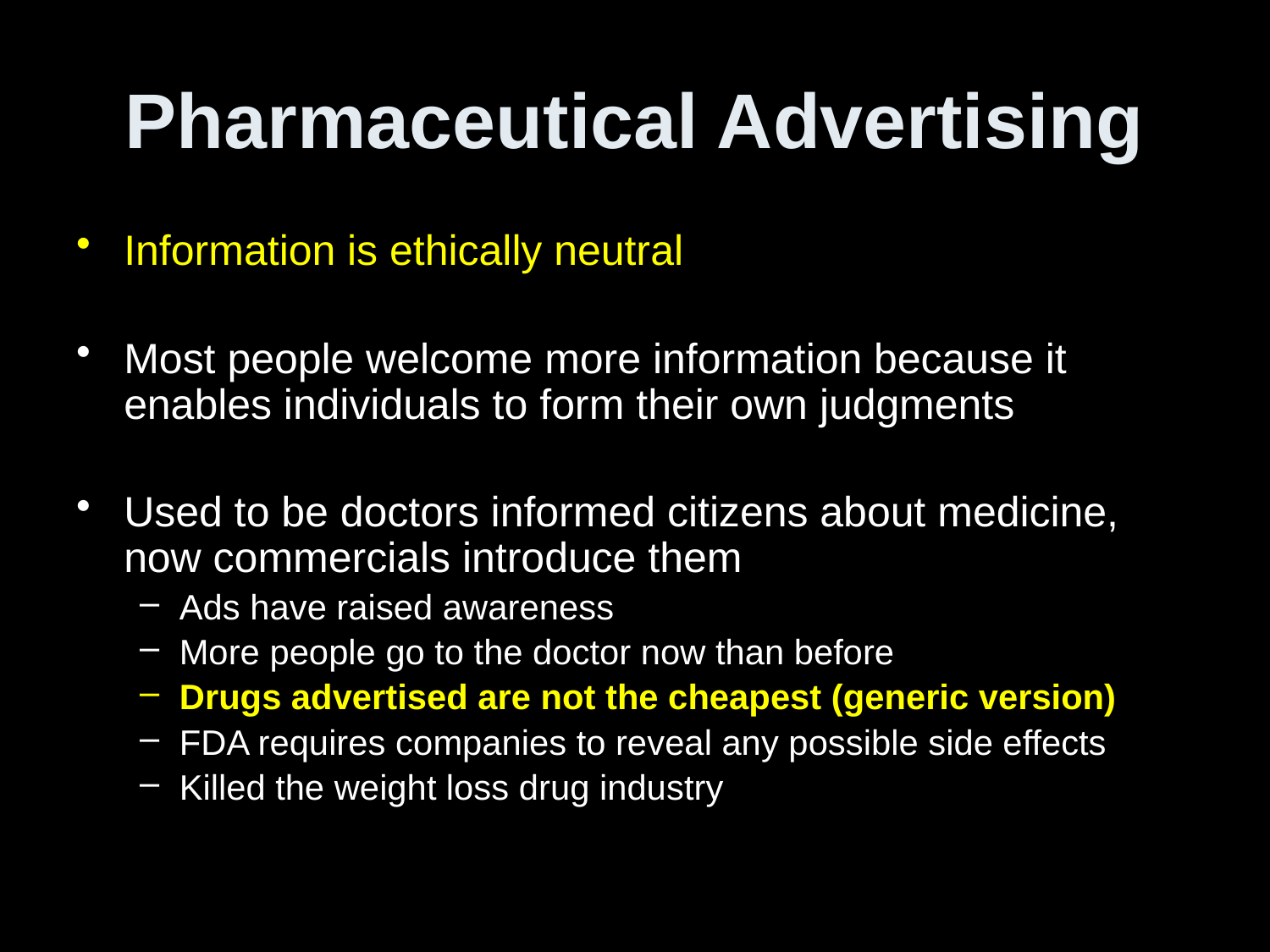

# Pharmaceutical Advertising
Information is ethically neutral

Most people welcome more information because it enables individuals to form their own judgments

Used to be doctors informed citizens about medicine, now commercials introduce them
Ads have raised awareness
More people go to the doctor now than before
Drugs advertised are not the cheapest (generic version)
FDA requires companies to reveal any possible side effects
Killed the weight loss drug industry